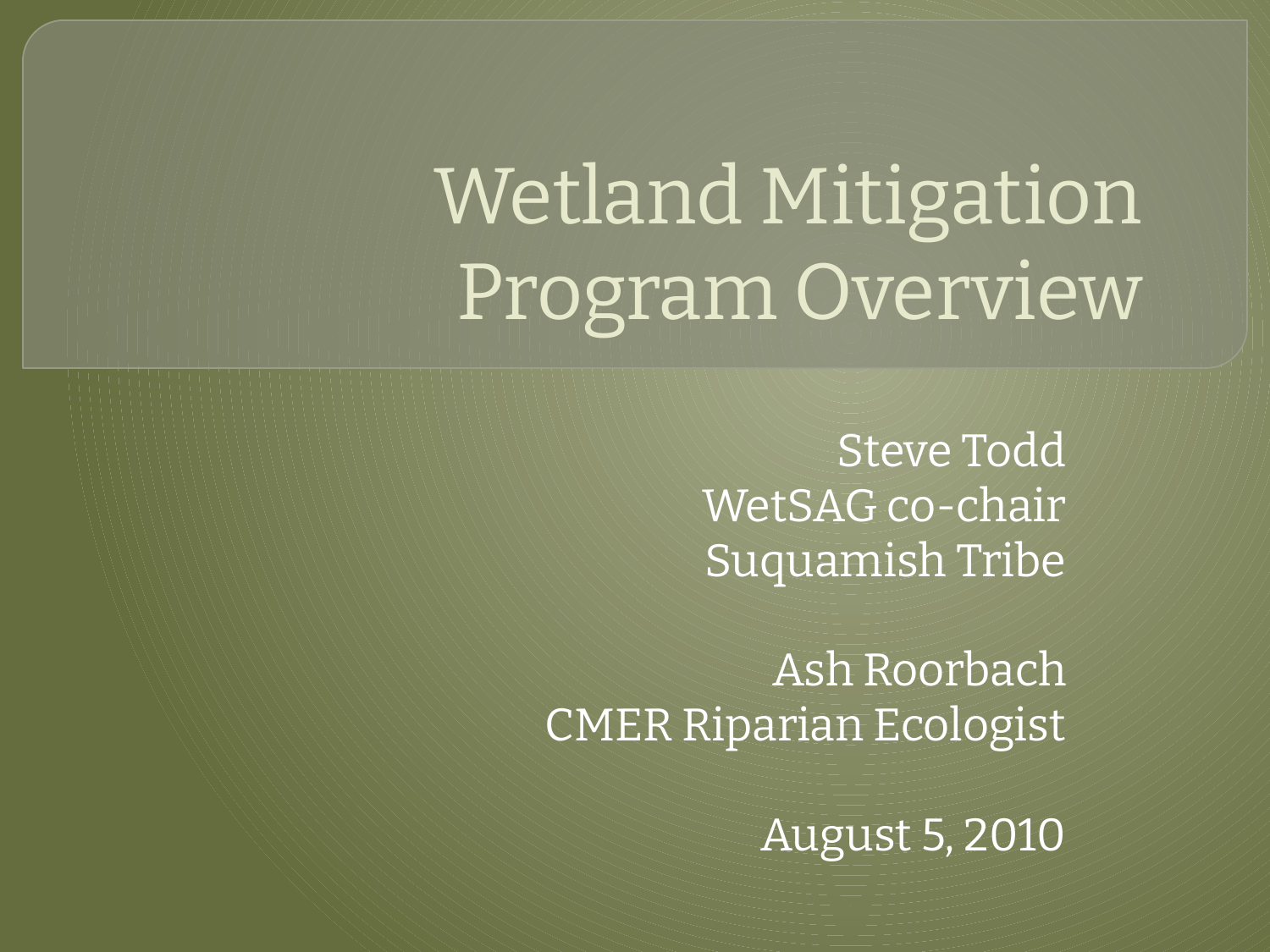

# Wetland Mitigation Program Overview

Steve Todd
WetSAG co-chair
Suquamish Tribe

Ash Roorbach
CMER Riparian Ecologist

August 5, 2010